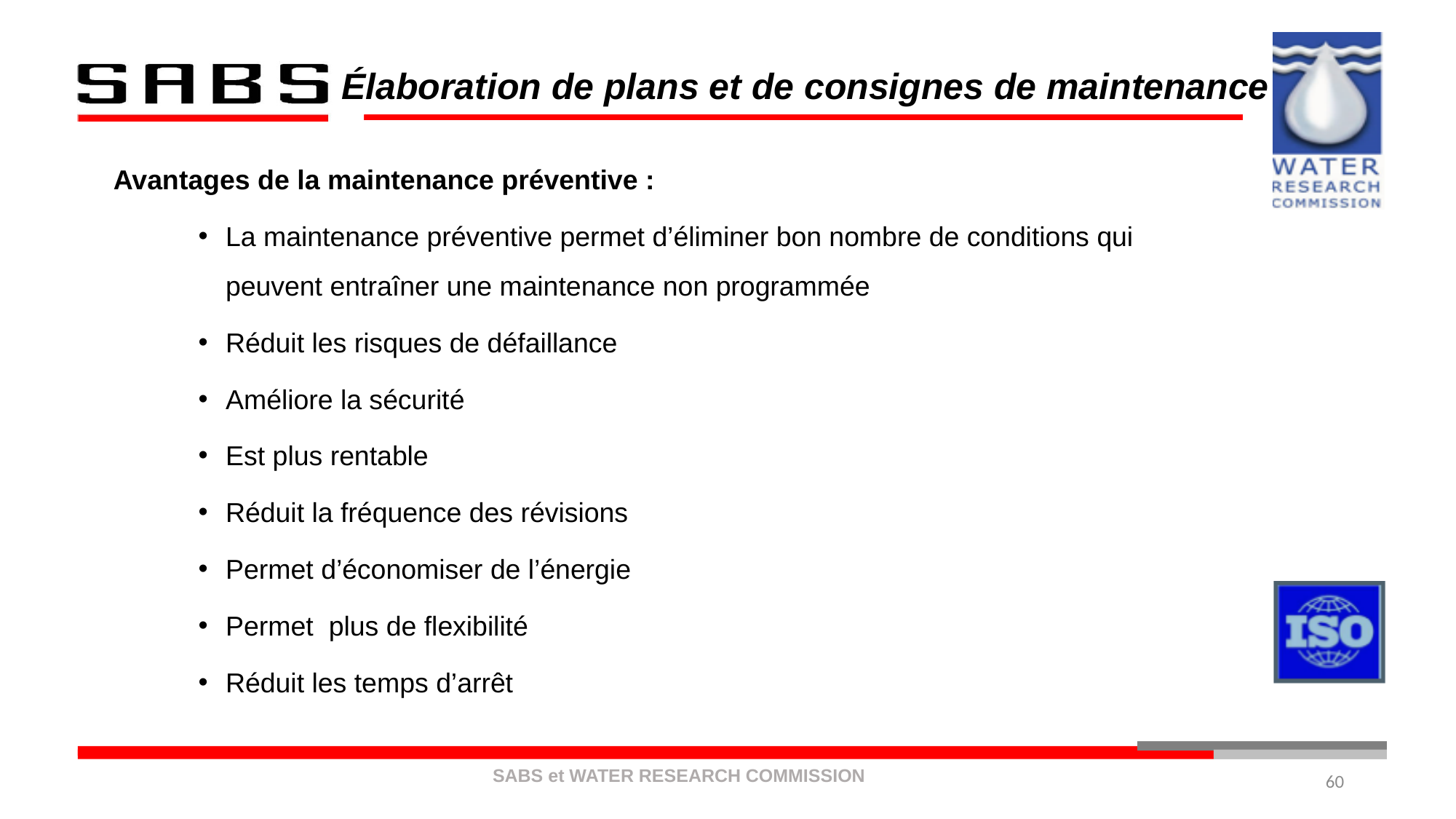

# Élaboration de plans et de consignes de maintenance

Avantages de la maintenance préventive :
La maintenance préventive permet d’éliminer bon nombre de conditions qui peuvent entraîner une maintenance non programmée
Réduit les risques de défaillance
Améliore la sécurité
Est plus rentable
Réduit la fréquence des révisions
Permet d’économiser de l’énergie
Permet  plus de flexibilité
Réduit les temps d’arrêt

60